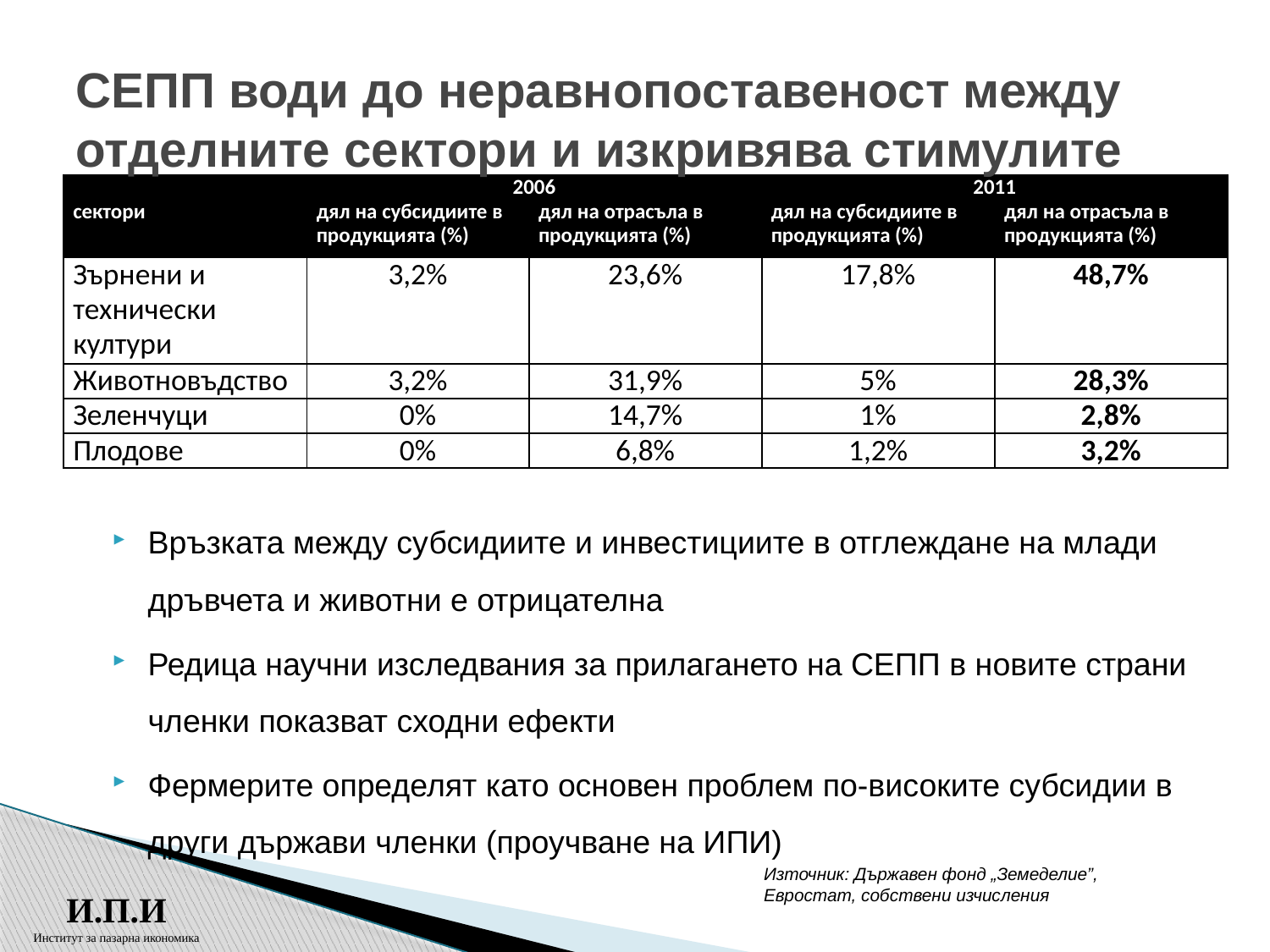

# СЕПП води до неравнопоставеност между отделните сектори и изкривява стимулите
|  | 2006 |  | 2011 |  |
| --- | --- | --- | --- | --- |
| сектори | дял на субсидиите в продукцията (%) | дял на отрасъла в продукцията (%) | дял на субсидиите в продукцията (%) | дял на отрасъла в продукцията (%) |
| Зърнени и технически култури | 3,2% | 23,6% | 17,8% | 48,7% |
| Животновъдство | 3,2% | 31,9% | 5% | 28,3% |
| Зеленчуци | 0% | 14,7% | 1% | 2,8% |
| Плодове | 0% | 6,8% | 1,2% | 3,2% |
Връзката между субсидиите и инвестициите в отглеждане на млади дръвчета и животни е отрицателна
Редица научни изследвания за прилагането на СЕПП в новите страни членки показват сходни ефекти
Фермерите определят като основен проблем по-високите субсидии в други държави членки (проучване на ИПИ)
Източник: Държавен фонд „Земеделие”,
Евростат, собствени изчисления
И.П.И
Институт за пазарна икономика